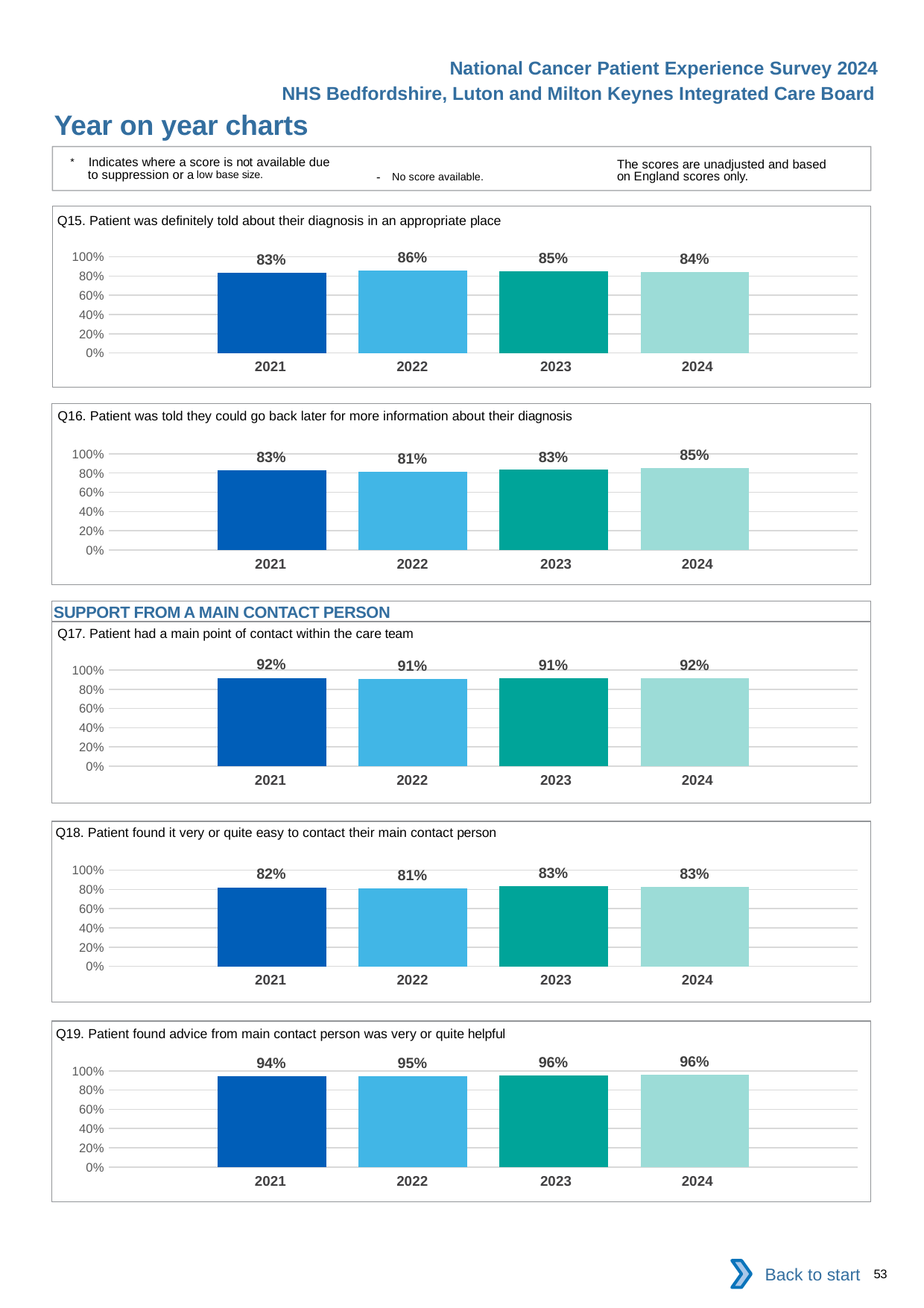

National Cancer Patient Experience Survey 2024
NHS Bedfordshire, Luton and Milton Keynes Integrated Care Board
Year on year charts

*  Indicates where a score is not available due to suppression or a low base size.
The scores are unadjusted and based on England scores only.
- No score available.
Q15. Patient was definitely told about their diagnosis in an appropriate place

### Chart

| Category | 2021 | 2022 | 2023 | 2024 |
|---|---|---|---|---|
| Category 1 | 0.8348701 | 0.8561093 | 0.8498024 | 0.8438662 |
| 2021 | 2022 | 2023 | 2024 |
| --- | --- | --- | --- |
Q16. Patient was told they could go back later for more information about their diagnosis

### Chart

| Category | 2021 | 2022 | 2023 | 2024 |
|---|---|---|---|---|
| Category 1 | 0.8264224 | 0.8115279 | 0.8325792 | 0.8493266 |
| 2021 | 2022 | 2023 | 2024 |
| --- | --- | --- | --- |
SUPPORT FROM A MAIN CONTACT PERSON
Q17. Patient had a main point of contact within the care team

### Chart

| Category | 2021 | 2022 | 2023 | 2024 |
|---|---|---|---|---|
| Category 1 | 0.9176672 | 0.9090157 | 0.9123669 | 0.9157651 |
| 2021 | 2022 | 2023 | 2024 |
| --- | --- | --- | --- |
Q18. Patient found it very or quite easy to contact their main contact person

### Chart

| Category | 2021 | 2022 | 2023 | 2024 |
|---|---|---|---|---|
| Category 1 | 0.8217523 | 0.8081511 | 0.8313253 | 0.8285714 |
| 2021 | 2022 | 2023 | 2024 |
| --- | --- | --- | --- |
Q19. Patient found advice from main contact person was very or quite helpful

### Chart

| Category | 2021 | 2022 | 2023 | 2024 |
|---|---|---|---|---|
| Category 1 | 0.9438976 | 0.945283 | 0.9551954 | 0.9578947 |
| 2021 | 2022 | 2023 | 2024 |
| --- | --- | --- | --- |
Back to start

53